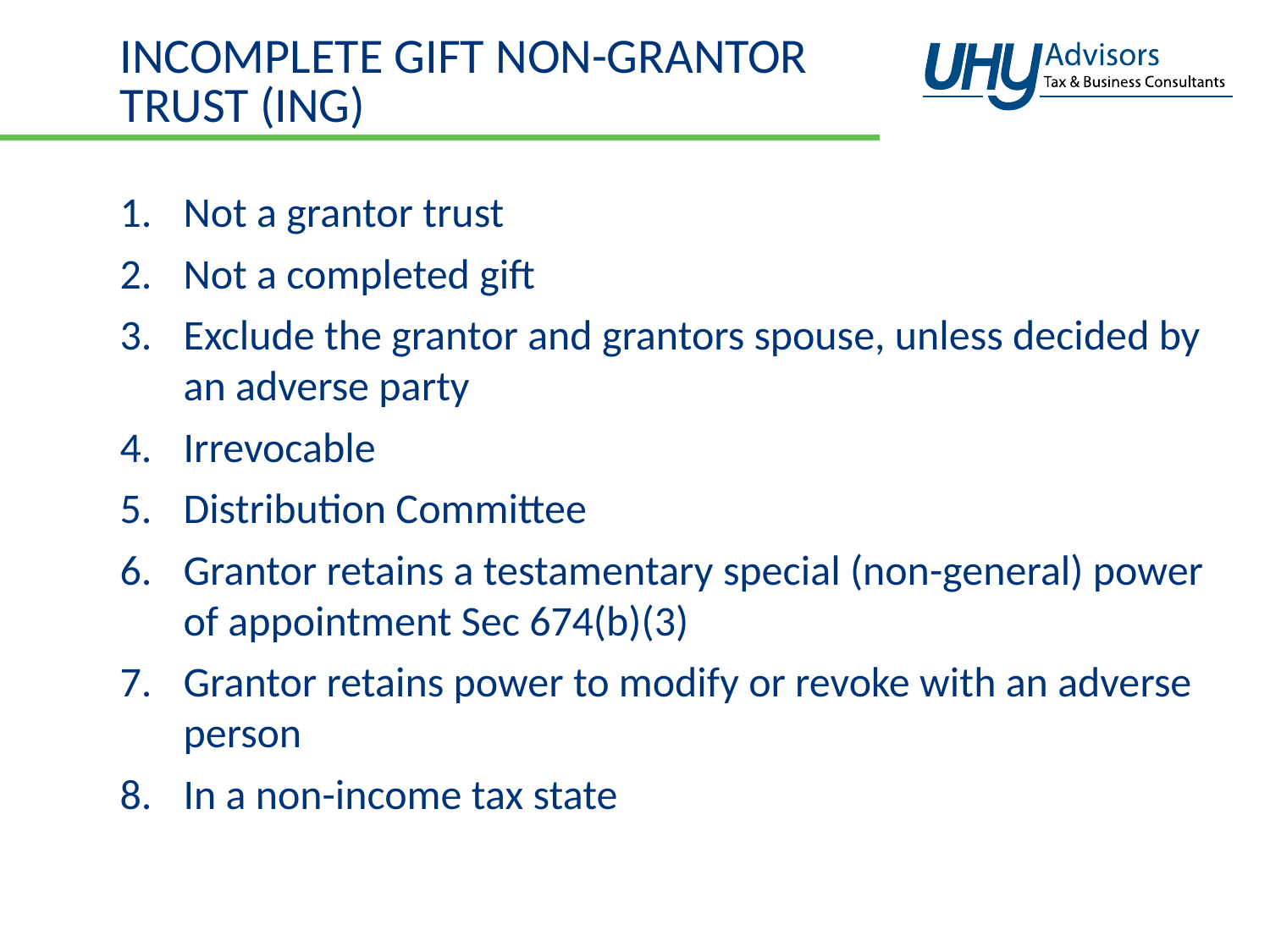

# INCOMPLETE GIFT NON-GRANTOR TRUST (ING)
Not a grantor trust
Not a completed gift
Exclude the grantor and grantors spouse, unless decided by an adverse party
Irrevocable
Distribution Committee
Grantor retains a testamentary special (non-general) power of appointment Sec 674(b)(3)
Grantor retains power to modify or revoke with an adverse person
In a non-income tax state